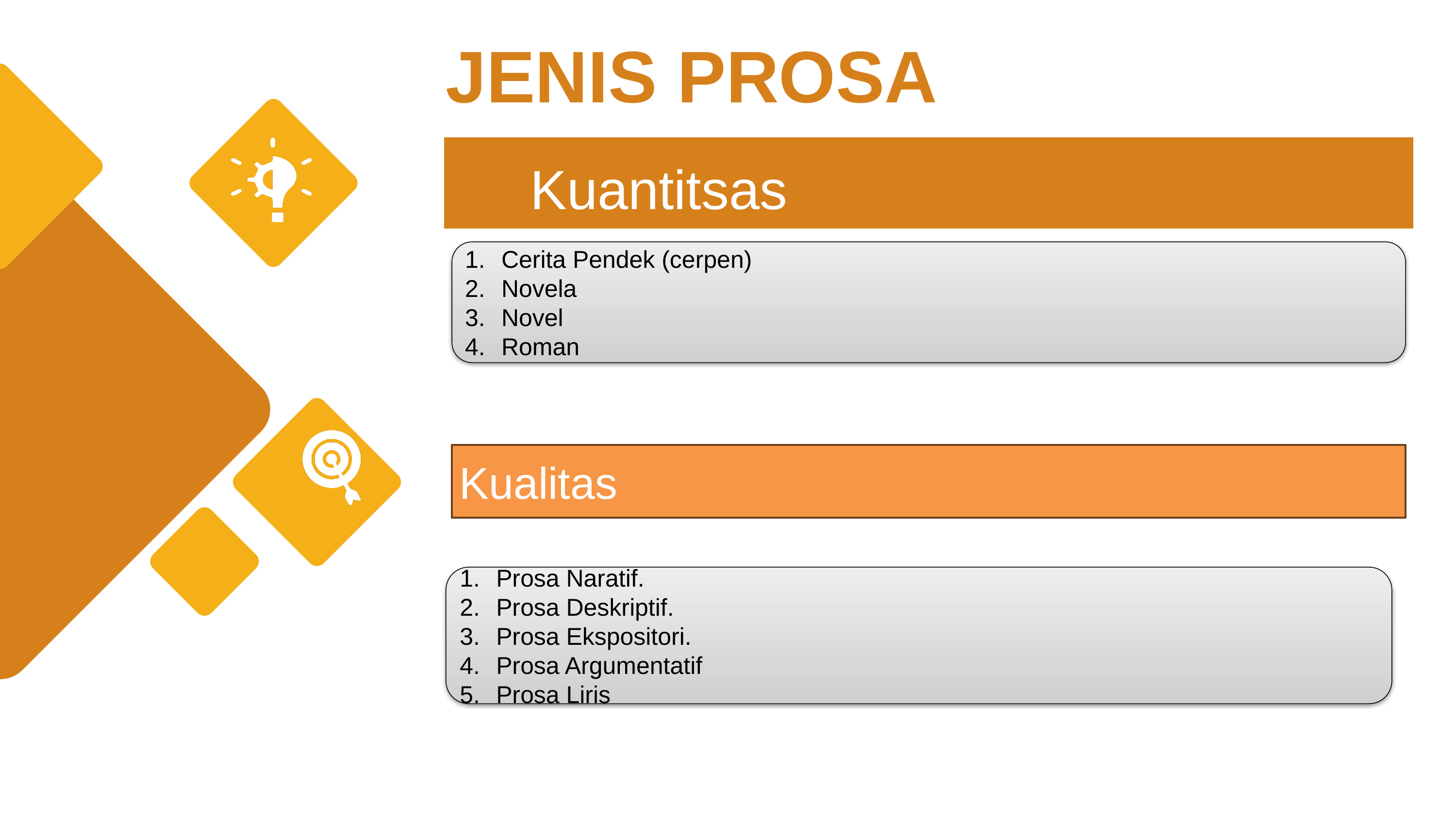

JENIS PROSA

Kuantitsas

Cerita Pendek (cerpen)
Novela
Novel
Roman

Kualitas

Our Mission

Prosa Naratif.
Prosa Deskriptif.
Prosa Ekspositori.
Prosa Argumentatif
Prosa Liris